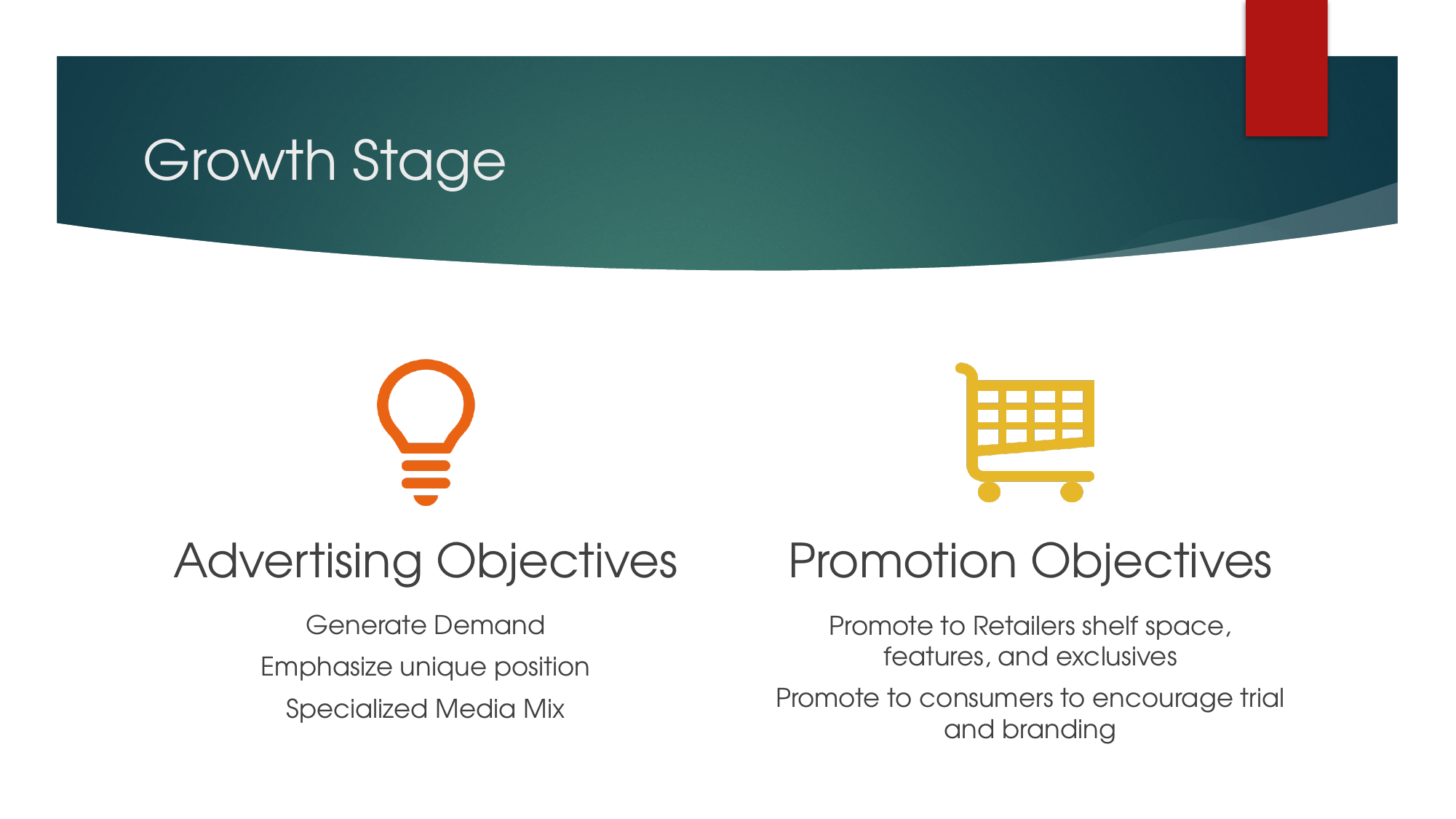

# Growth Stage

Advertising Objectives
Promotion Objectives
Generate Demand
Emphasize unique position
Specialized Media Mix
Promote to Retailers shelf space, features, and exclusives
Promote to consumers to encourage trial and branding